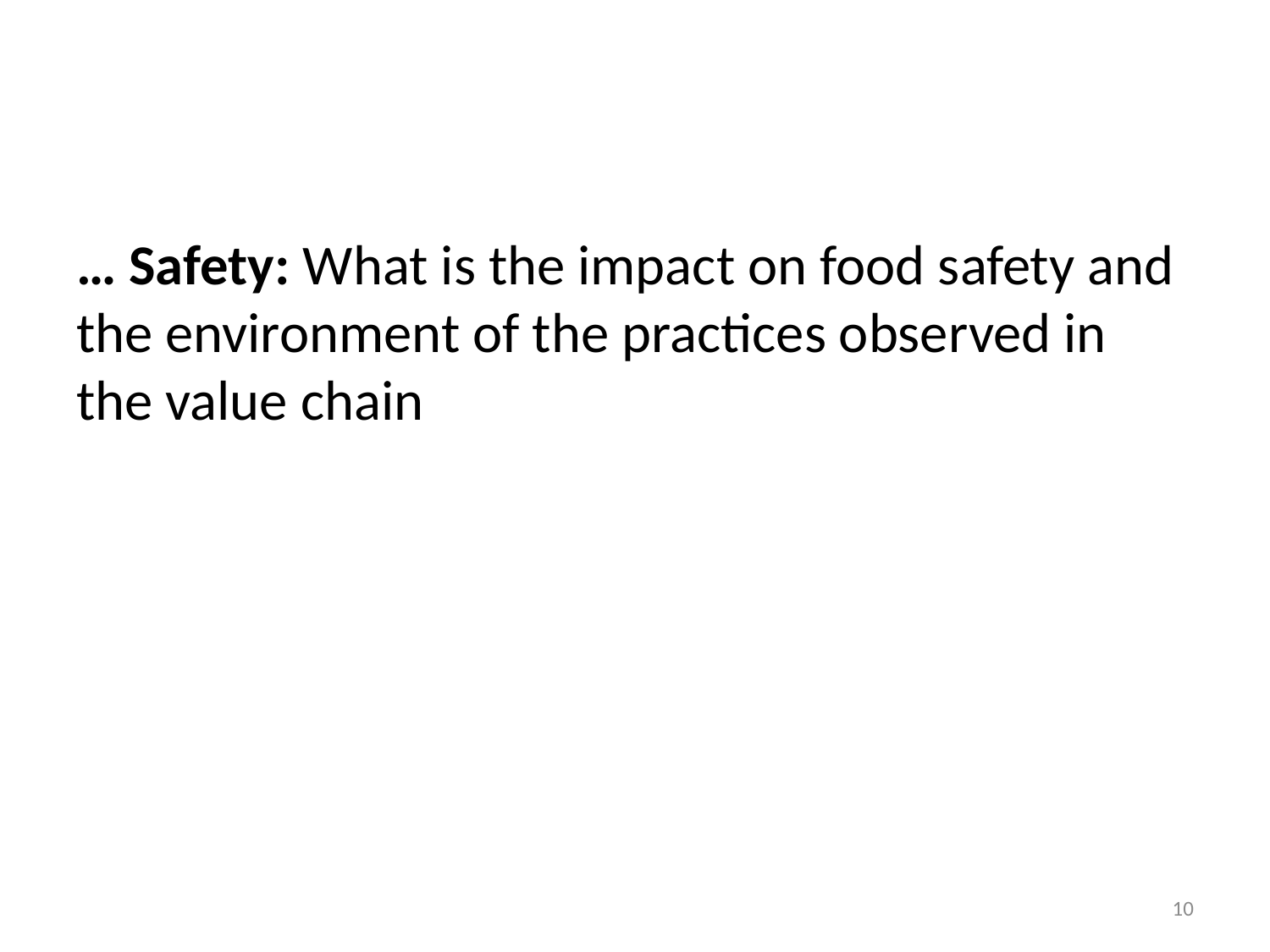

#
… Safety: What is the impact on food safety and the environment of the practices observed in the value chain
10